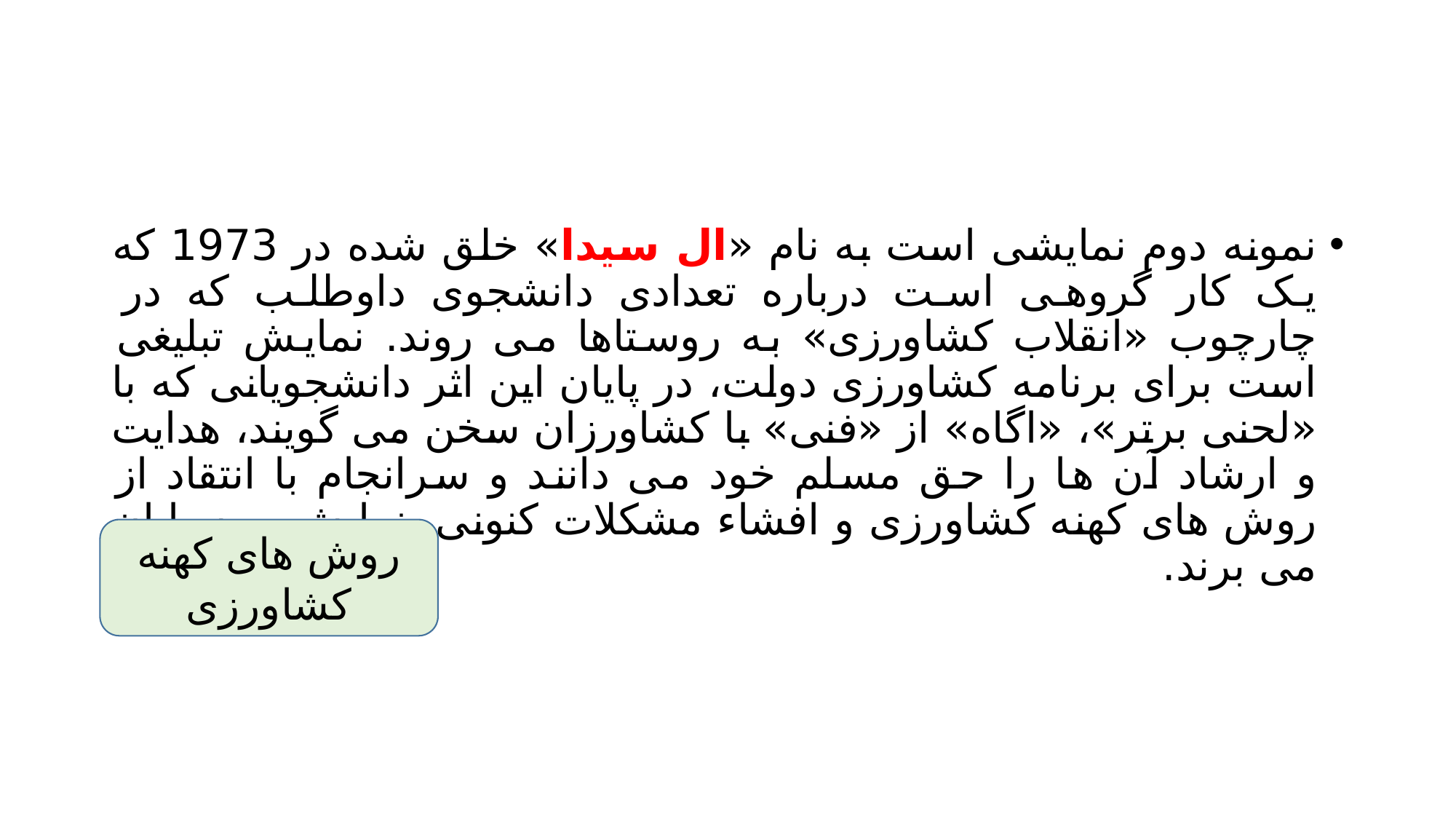

#
نمونه دوم نمایشی است به نام «ال سیدا» خلق شده در 1973 که یک کار گروهی است درباره تعدادی دانشجوی داوطلب که در چارچوب «انقلاب کشاورزی» به روستاها می روند. نمایش تبلیغی است برای برنامه کشاورزی دولت، در پایان این اثر دانشجویانی که با «لحنی برتر»، «اگاه» از «فنی» با کشاورزان سخن می گویند، هدایت و ارشاد آن ها را حق مسلم خود می دانند و سرانجام با انتقاد از روش های کهنه کشاورزی و افشاء مشکلات کنونی، نمایش ر به پایان می برند.
روش های کهنه کشاورزی